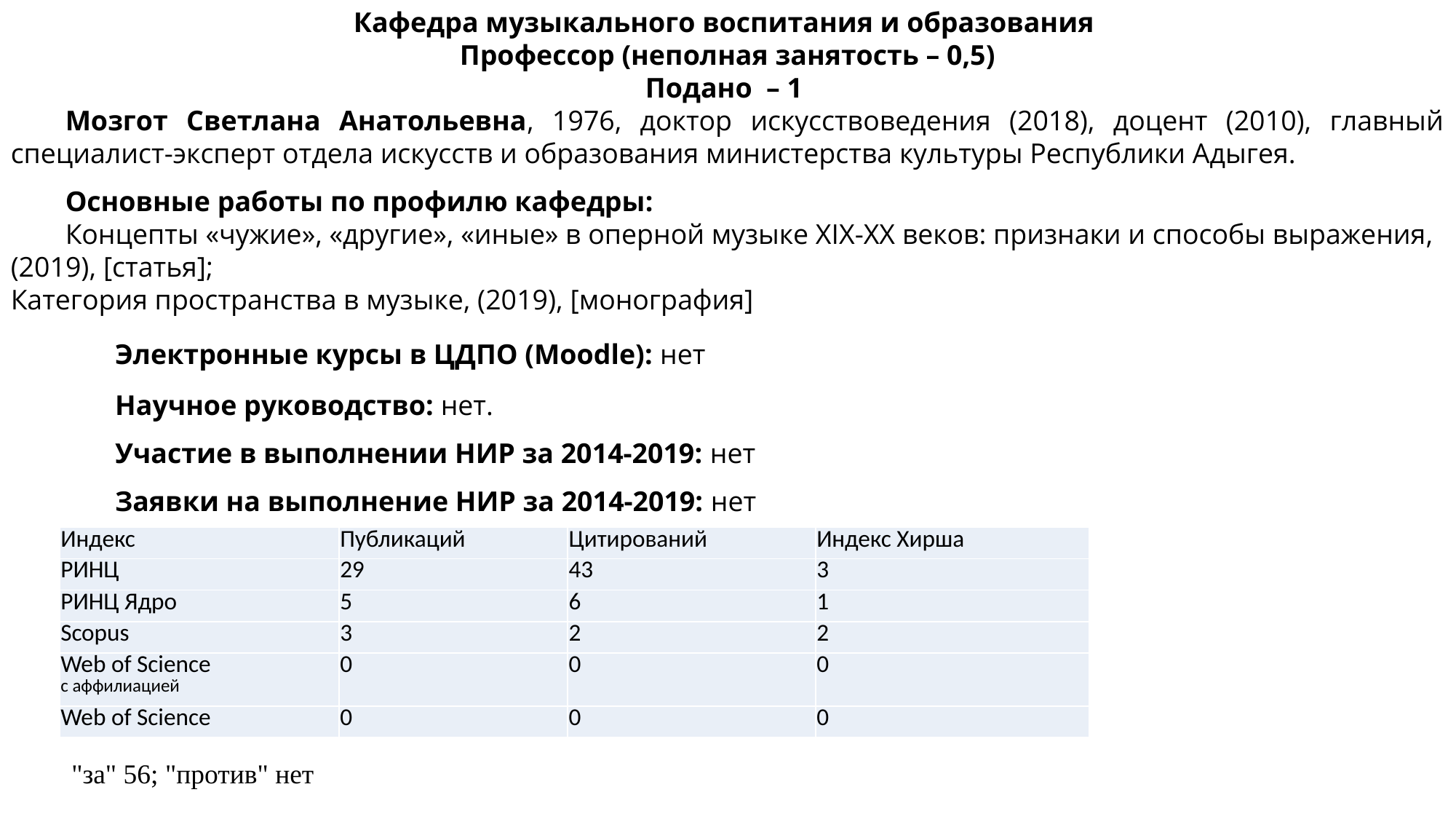

Кафедра музыкального воспитания и образования
Профессор (неполная занятость – 0,5)
Подано  – 1
Мозгот Светлана Анатольевна, 1976, доктор искусствоведения (2018), доцент (2010), главный специалист-эксперт отдела искусств и образования министерства культуры Республики Адыгея.
Основные работы по профилю кафедры:
Концепты «чужие», «другие», «иные» в оперной музыке XIX-XX веков: признаки и способы выражения, (2019), [статья];
Категория пространства в музыке, (2019), [монография]​
       Электронные курсы в ЦДПО (Moodle): ​нет
       Научное руководство: нет.
       Участие в выполнении НИР за 2014-2019: ​нет
       Заявки на выполнение НИР за 2014-2019: ​нет
| Индекс | Публикаций | Цитирований | Индекс Хирша |
| --- | --- | --- | --- |
| РИНЦ | 29 | 43 | 3 |
| РИНЦ Ядро | 5 | 6 | 1 |
| Scopus | 3 | 2 | 2 |
| Web of Science c аффилиацией | 0 | 0 | 0 |
| Web of Science | 0 | 0 | 0 |
"за" 56; "против" нет